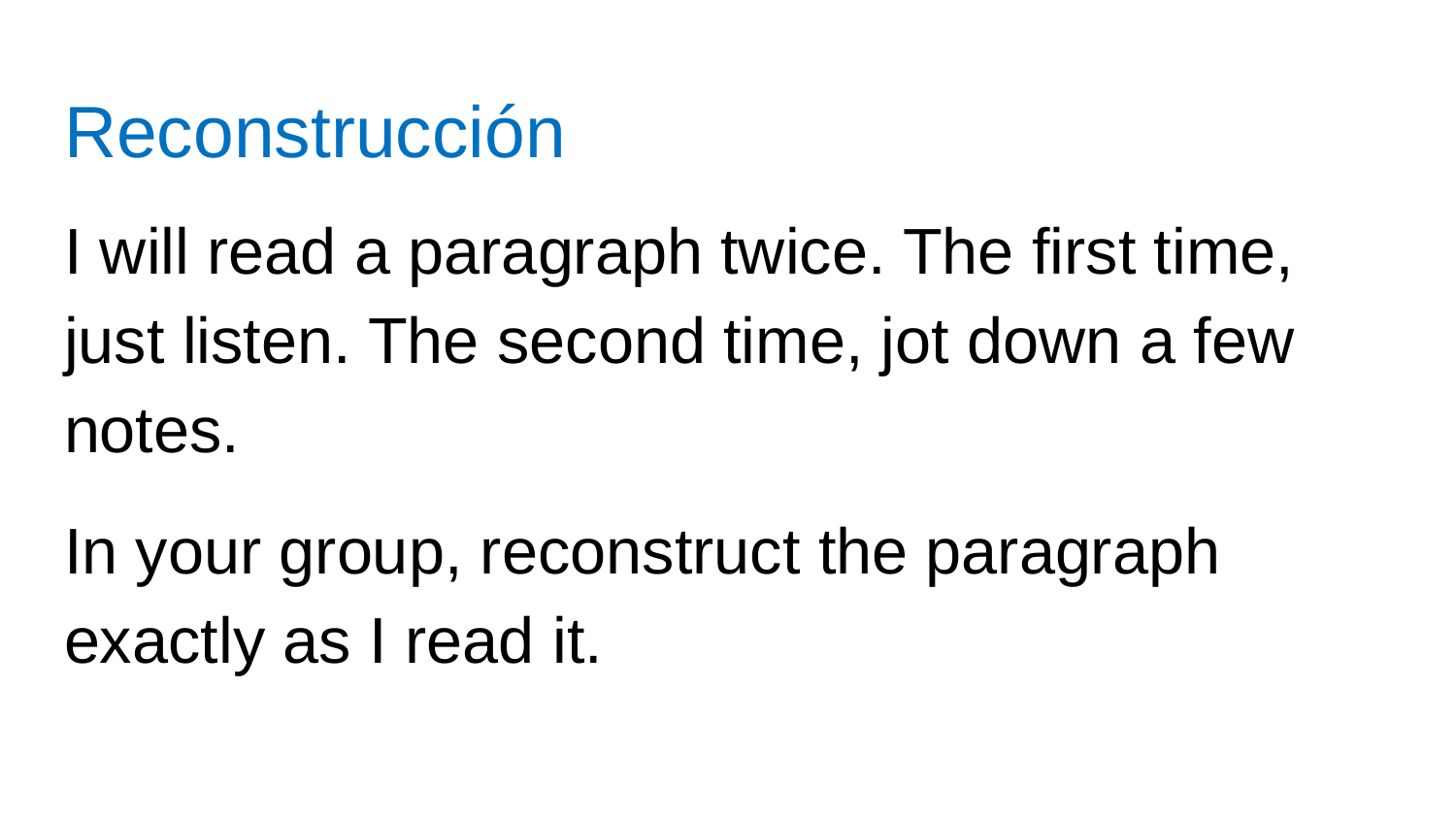

# Reconstrucción
I will read a paragraph twice. The first time, just listen. The second time, jot down a few notes.
In your group, reconstruct the paragraph exactly as I read it.